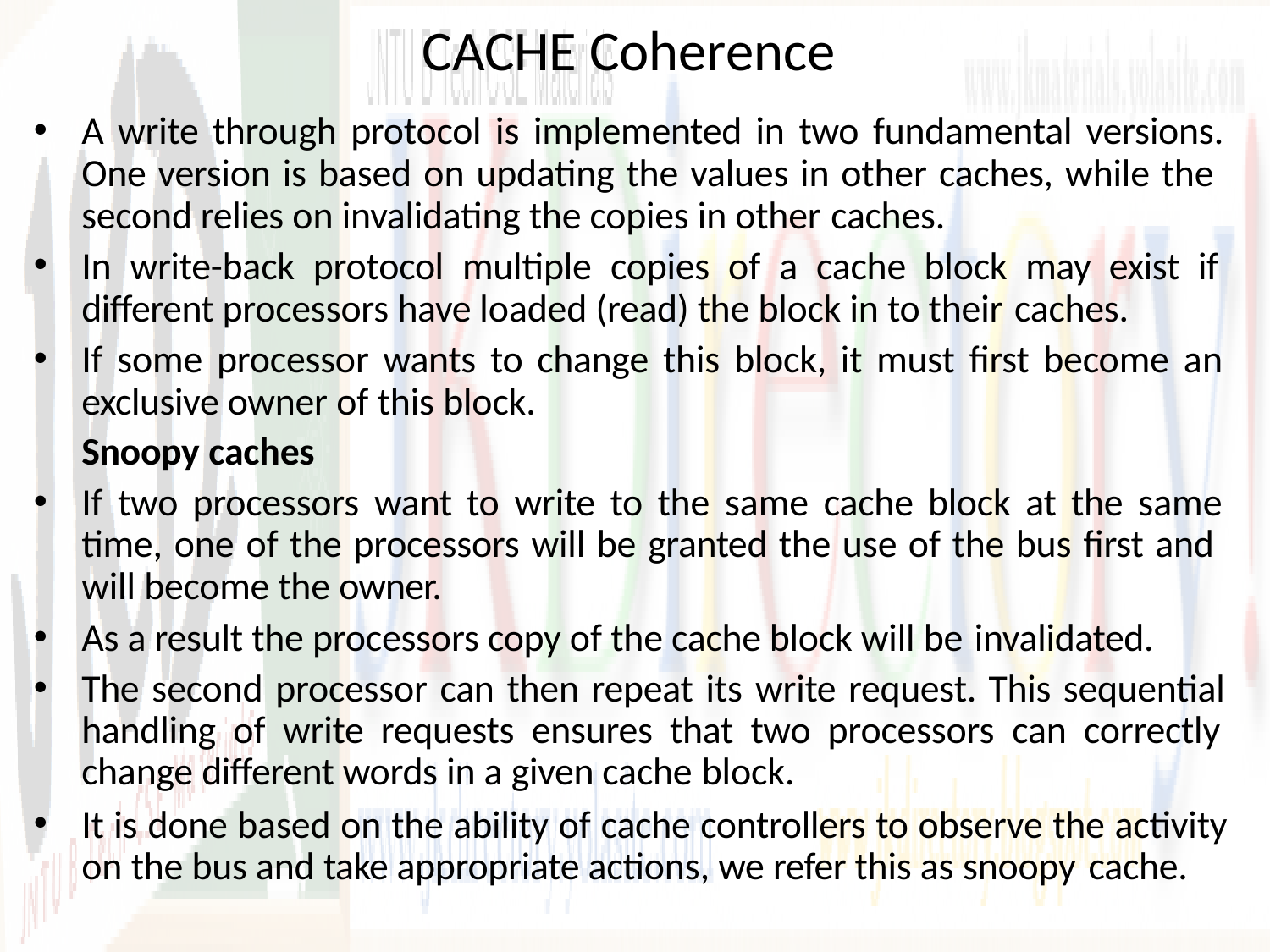

# CACHE Coherence
A write through protocol is implemented in two fundamental versions.  One version is based on updating the values in other caches, while the   second relies on invalidating the copies in other caches.
In write-back protocol multiple copies of a cache block may exist if  different processors have loaded (read) the block in to their caches.
If some processor wants to change this block, it must first become an  exclusive owner of this block.
Snoopy caches
If two processors want to write to the same cache block at the same  time, one of the processors will be granted the use of the bus first and   will become the owner.
As a result the processors copy of the cache block will be invalidated.
The second processor can then repeat its write request. This sequential  handling of write requests ensures that two processors can correctly  change different words in a given cache block.
It is done based on the ability of cache controllers to observe the activity  on the bus and take appropriate actions, we refer this as snoopy cache.